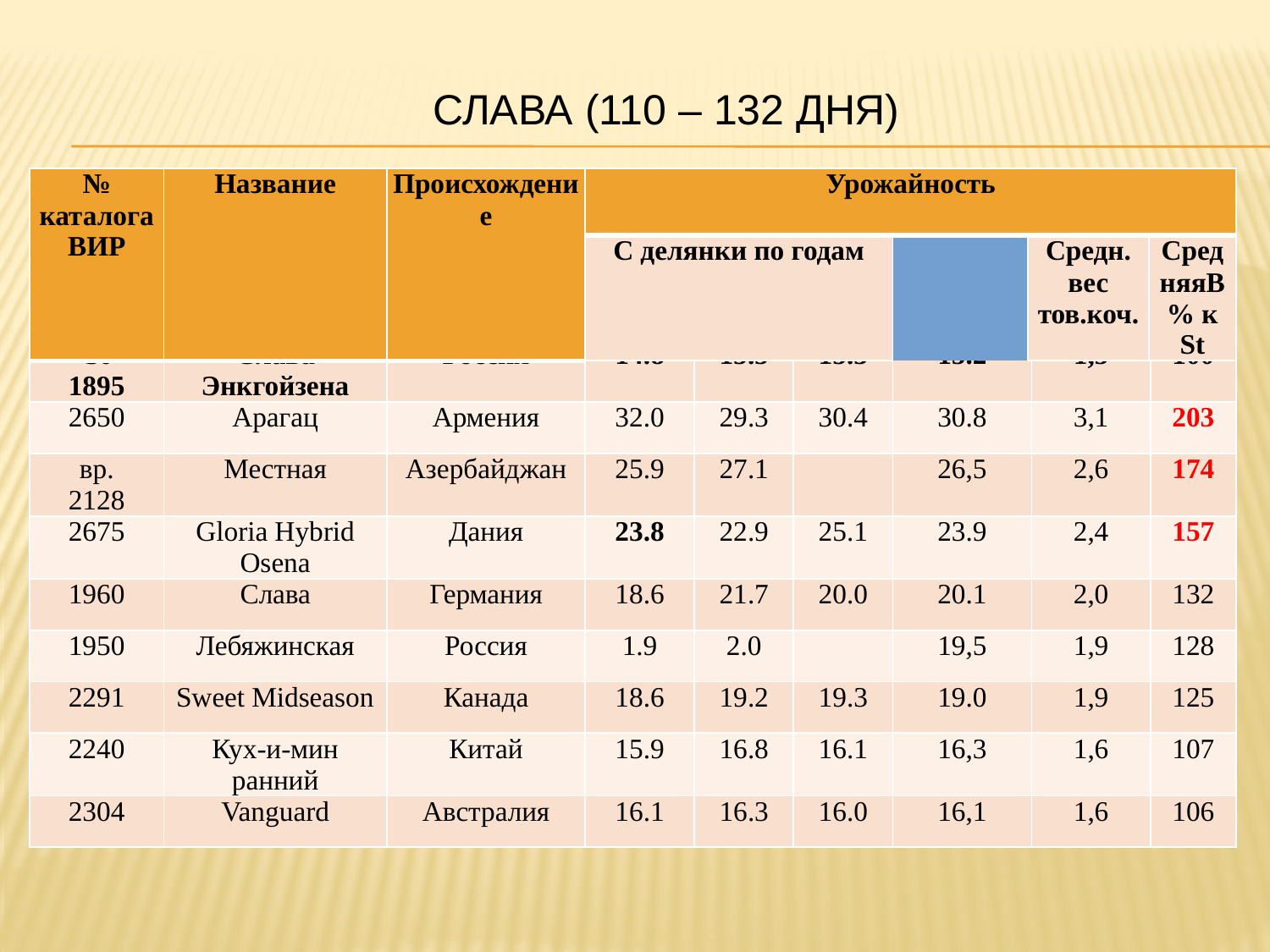

# СЛАВА (110 – 132 дня)
| № каталога ВИР | Название | Происхождение | Урожайность |  |  |  |  |  |
| --- | --- | --- | --- | --- | --- | --- | --- | --- |
|  |  |  | С делянки по годам |  |  | Средняя | Средн. вес тов.коч. | В % к St |
|  |  |  |  |  |  |  |  |  |
| --- | --- | --- | --- | --- | --- | --- | --- | --- |
| St 1895 | Слава Энкгойзена | Россия | 14.8 | 15.5 | 15.3 | 15.2 | 1,5 | 100 |
| 2650 | Арагац | Армения | 32.0 | 29.3 | 30.4 | 30.8 | 3,1 | 203 |
| вр. 2128 | Местная | Азербайджан | 25.9 | 27.1 |  | 26,5 | 2,6 | 174 |
| 2675 | Gloria Hybrid Osena | Дания | 23.8 | 22.9 | 25.1 | 23.9 | 2,4 | 157 |
| 1960 | Слава | Германия | 18.6 | 21.7 | 20.0 | 20.1 | 2,0 | 132 |
| 1950 | Лебяжинская | Россия | 1.9 | 2.0 |  | 19,5 | 1,9 | 128 |
| 2291 | Sweet Midseason | Канада | 18.6 | 19.2 | 19.3 | 19.0 | 1,9 | 125 |
| 2240 | Кух-и-мин ранний | Китай | 15.9 | 16.8 | 16.1 | 16,3 | 1,6 | 107 |
| 2304 | Vanguard | Австралия | 16.1 | 16.3 | 16.0 | 16,1 | 1,6 | 106 |